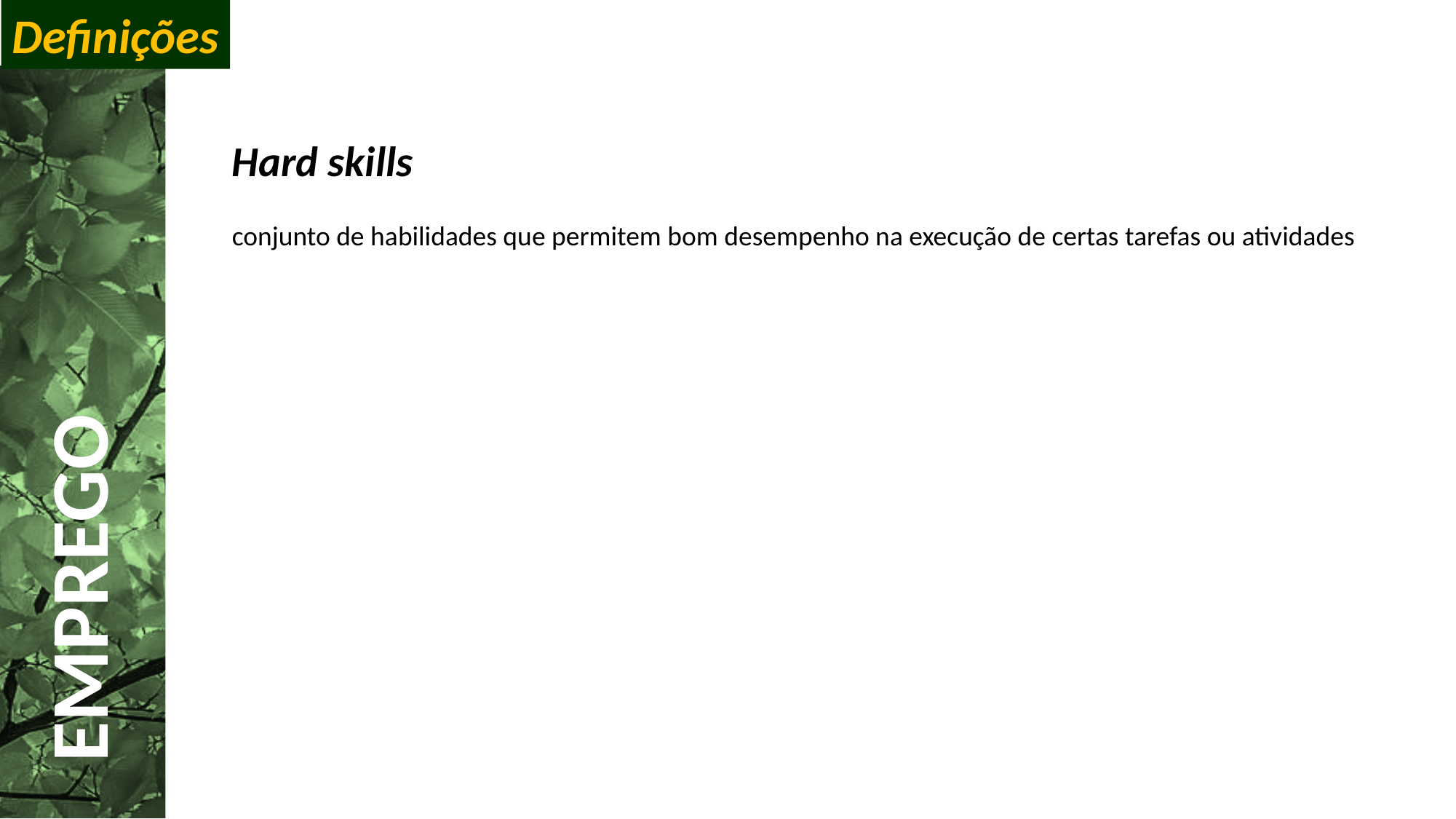

Definições
Hard skills

conjunto de habilidades que permitem bom desempenho na execução de certas tarefas ou atividades
EMPREGO